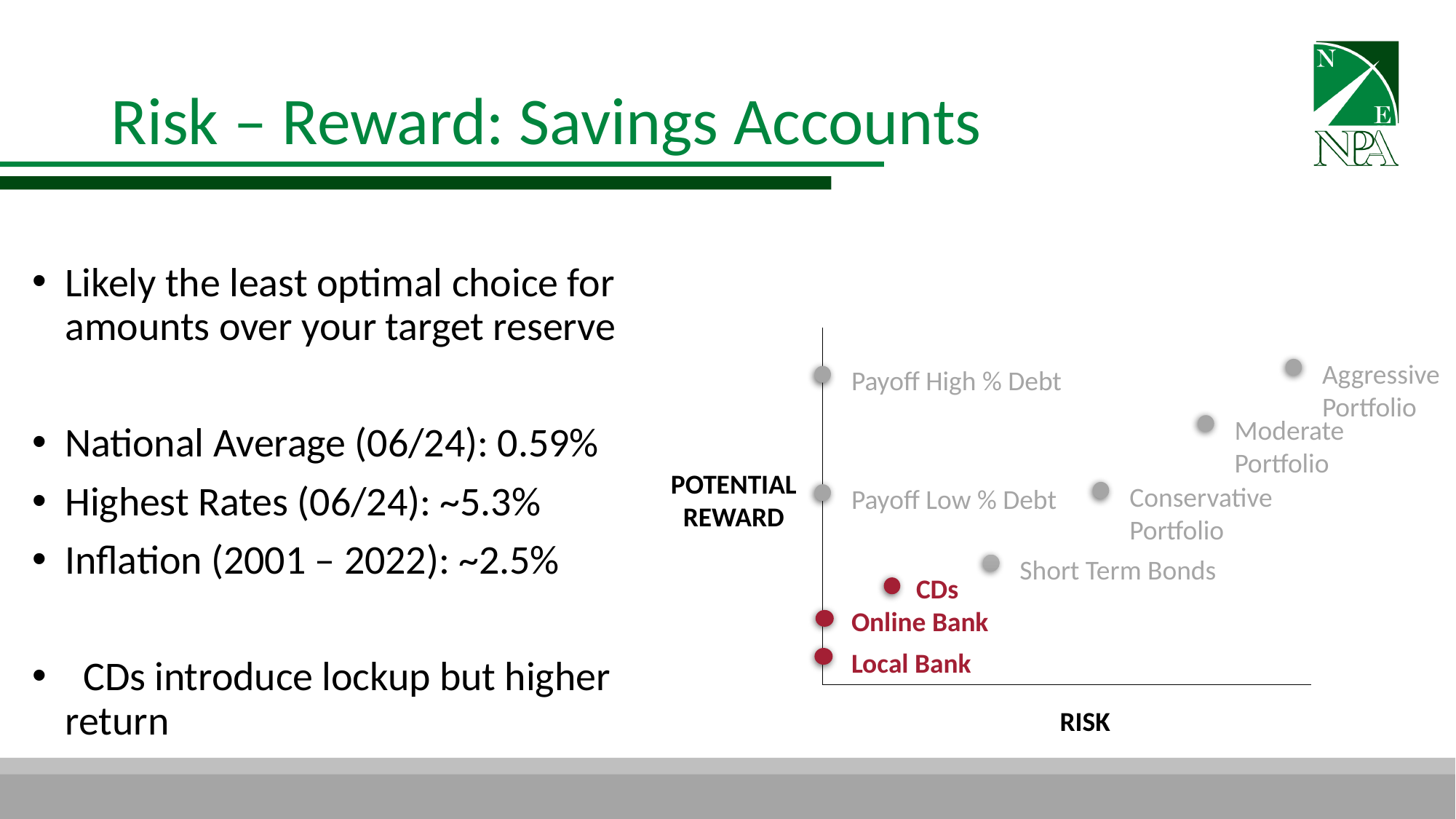

# Risk – Reward: Savings Accounts
Likely the least optimal choice for amounts over your target reserve

National Average (06/24): 0.59%
Highest Rates (06/24): ~5.3%
Inflation (2001 – 2022): ~2.5%

  CDs introduce lockup but higher return
Payoff High % Debt

Moderate Portfolio

Conservative Portfolio
Payoff Low % Debt

Short Term Bonds

Local Bank

RISK
Aggressive Portfolio
POTENTIAL
REWARD
CDs

Online Bank